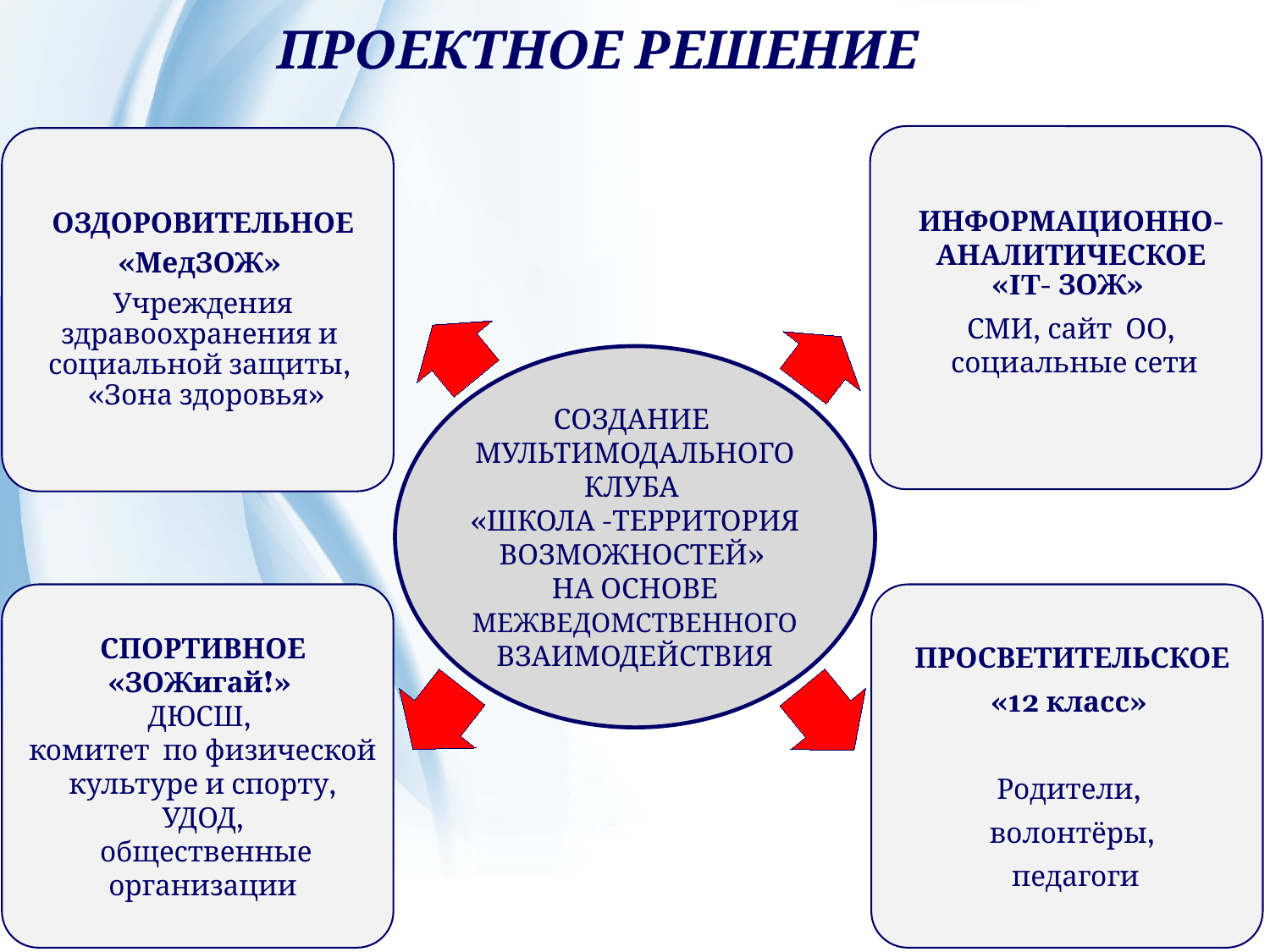

ПРОЕКТНОЕ РЕШЕНИЕ
СОЗДАНИЕ
МУЛЬТИМОДАЛЬНОГО КЛУБА
«ШКОЛА -ТЕРРИТОРИЯ ВОЗМОЖНОСТЕЙ»
НА ОСНОВЕ МЕЖВЕДОМСТВЕННОГО ВЗАИМОДЕЙСТВИЯ
ПРОСВЕТИТЕЛЬСКОЕ
«12 класс»

Родители,
волонтёры,
 педагоги
ИНФОРМАЦИОННО-АНАЛИТИЧЕСКОЕ
«IT- ЗОЖ»
СМИ, сайт  ОО,
 социальные сети

ОЗДОРОВИТЕЛЬНОЕ
«МедЗОЖ»
Учреждения здравоохранения и  социальной защиты,
 «Зона здоровья»
СПОРТИВНОЕ
«ЗОЖигай!»
ДЮСШ,
комитет  по физической культуре и спорту, УДОД,
 общественные организации